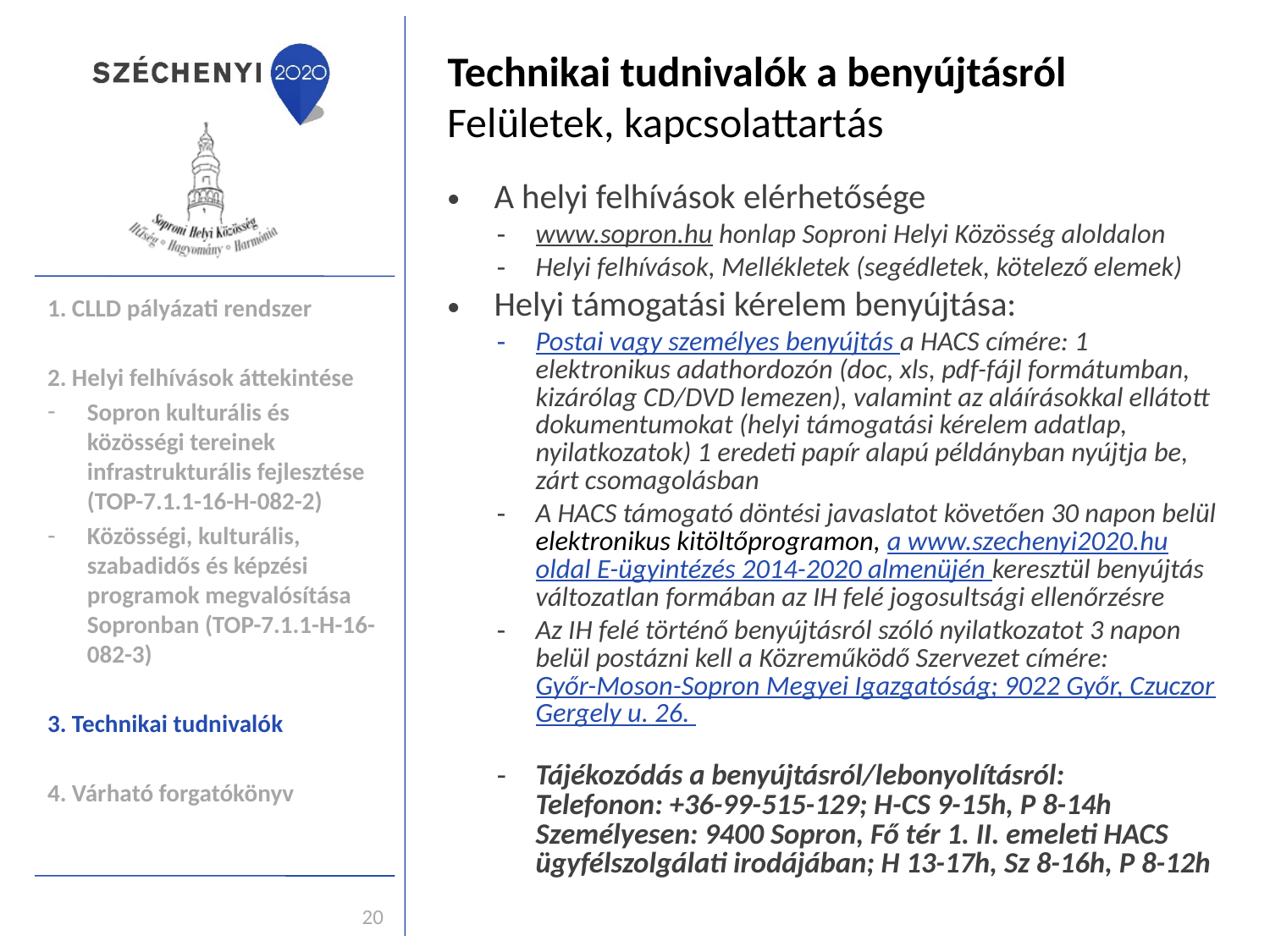

Technikai tudnivalók a benyújtásról
Felületek, kapcsolattartás
A helyi felhívások elérhetősége
www.sopron.hu honlap Soproni Helyi Közösség aloldalon
Helyi felhívások, Mellékletek (segédletek, kötelező elemek)
Helyi támogatási kérelem benyújtása:
Postai vagy személyes benyújtás a HACS címére: 1 elektronikus adathordozón (doc, xls, pdf-fájl formátumban, kizárólag CD/DVD lemezen), valamint az aláírásokkal ellátott dokumentumokat (helyi támogatási kérelem adatlap, nyilatkozatok) 1 eredeti papír alapú példányban nyújtja be, zárt csomagolásban
A HACS támogató döntési javaslatot követően 30 napon belül elektronikus kitöltőprogramon, a www.szechenyi2020.hu oldal E-ügyintézés 2014-2020 almenüjén keresztül benyújtás változatlan formában az IH felé jogosultsági ellenőrzésre
Az IH felé történő benyújtásról szóló nyilatkozatot 3 napon belül postázni kell a Közreműködő Szervezet címére:
Győr-Moson-Sopron Megyei Igazgatóság; 9022 Győr, Czuczor Gergely u. 26.

Tájékozódás a benyújtásról/lebonyolításról:
Telefonon: +36-99-515-129; H-CS 9-15h, P 8-14h
Személyesen: 9400 Sopron, Fő tér 1. II. emeleti HACS ügyfélszolgálati irodájában; H 13-17h, Sz 8-16h, P 8-12h
1. CLLD pályázati rendszer

2. Helyi felhívások áttekintése
Sopron kulturális és közösségi tereinek infrastrukturális fejlesztése (TOP-7.1.1-16-H-082-2)
Közösségi, kulturális, szabadidős és képzési programok megvalósítása Sopronban (TOP-7.1.1-H-16-082-3)

3. Technikai tudnivalók

4. Várható forgatókönyv

20